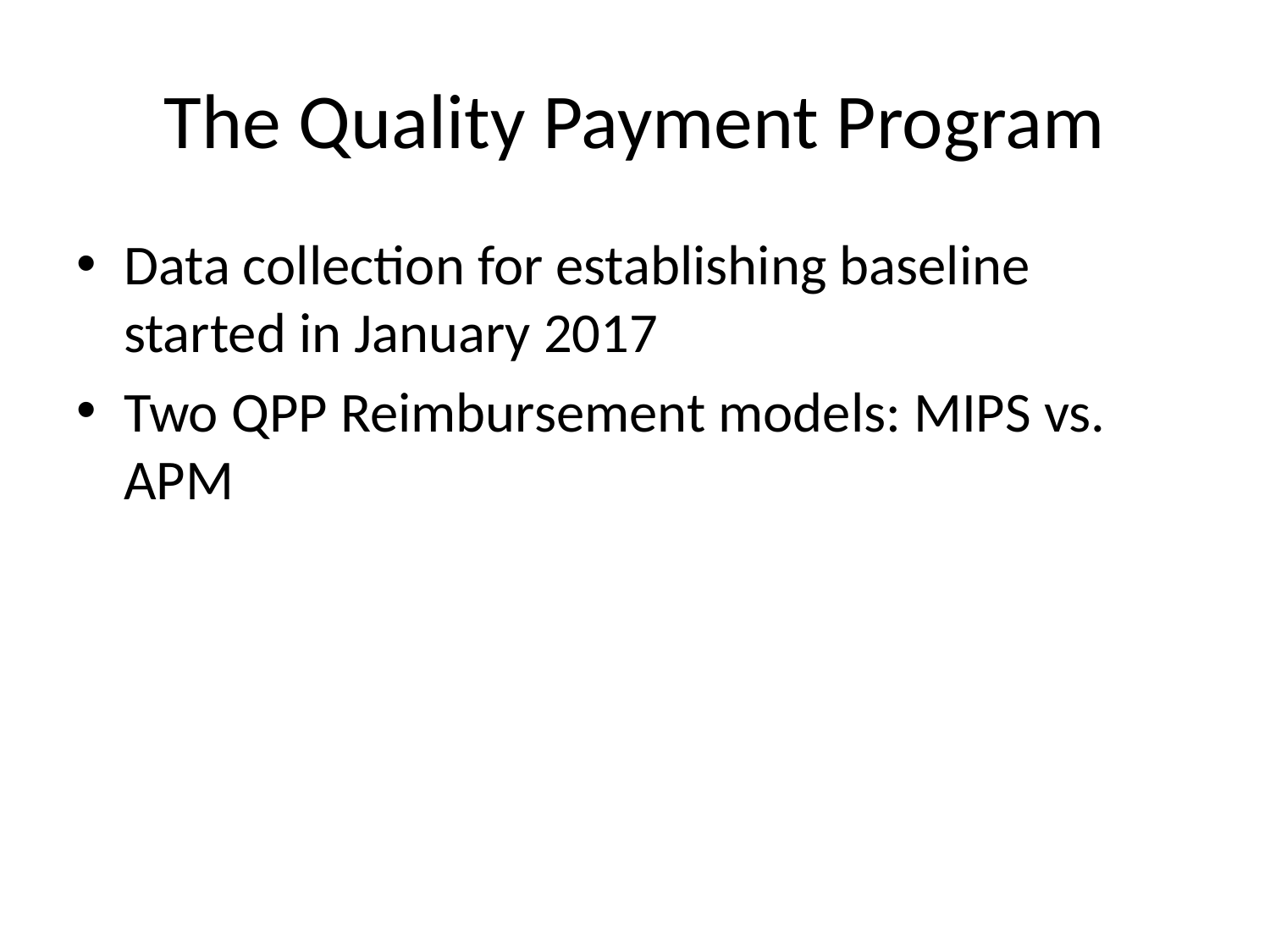

# The Quality Payment Program
Data collection for establishing baseline started in January 2017
Two QPP Reimbursement models: MIPS vs. APM